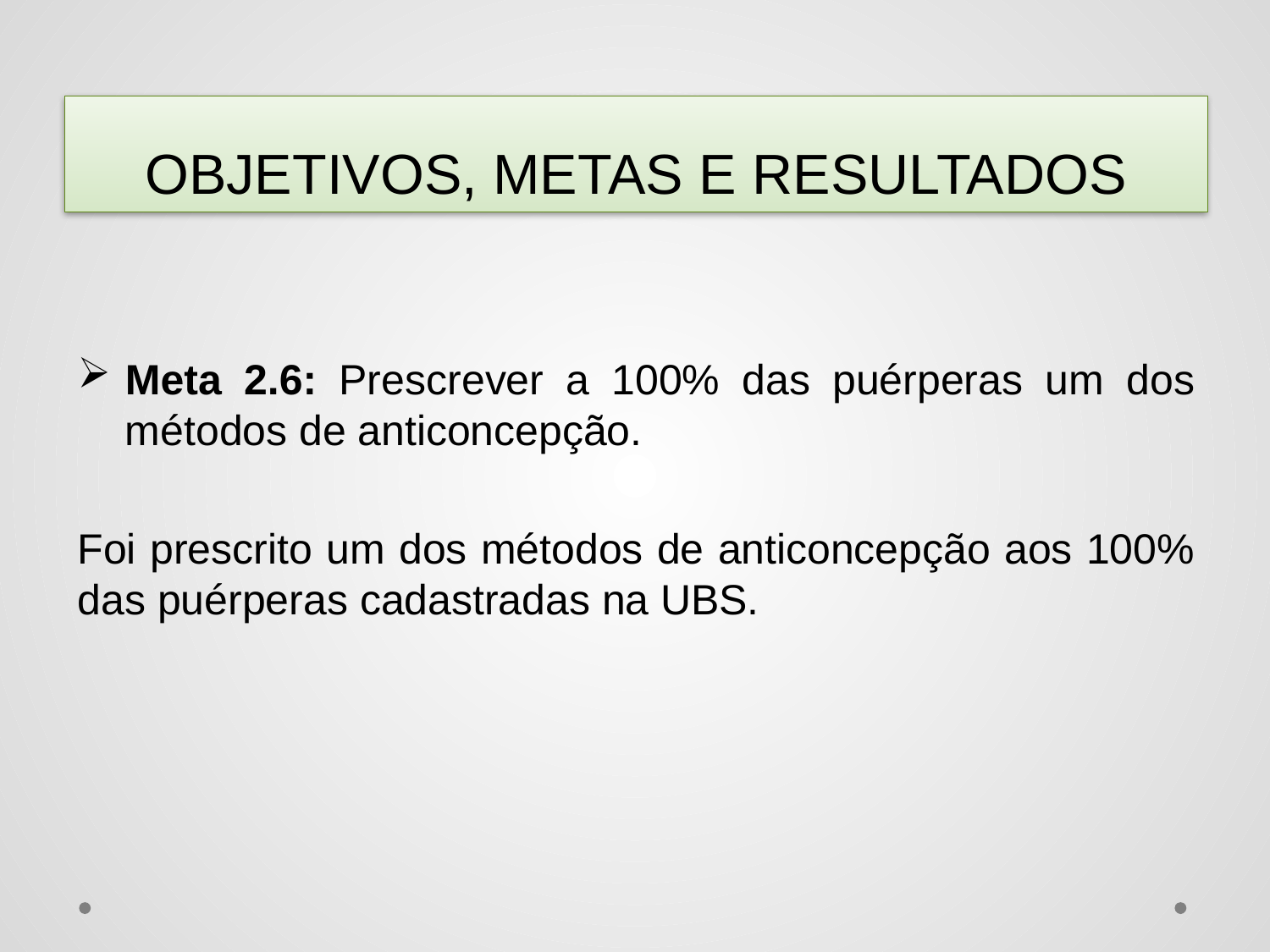

# OBJETIVOS, METAS E RESULTADOS
Meta 2.6: Prescrever a 100% das puérperas um dos métodos de anticoncepção.

Foi prescrito um dos métodos de anticoncepção aos 100% das puérperas cadastradas na UBS.